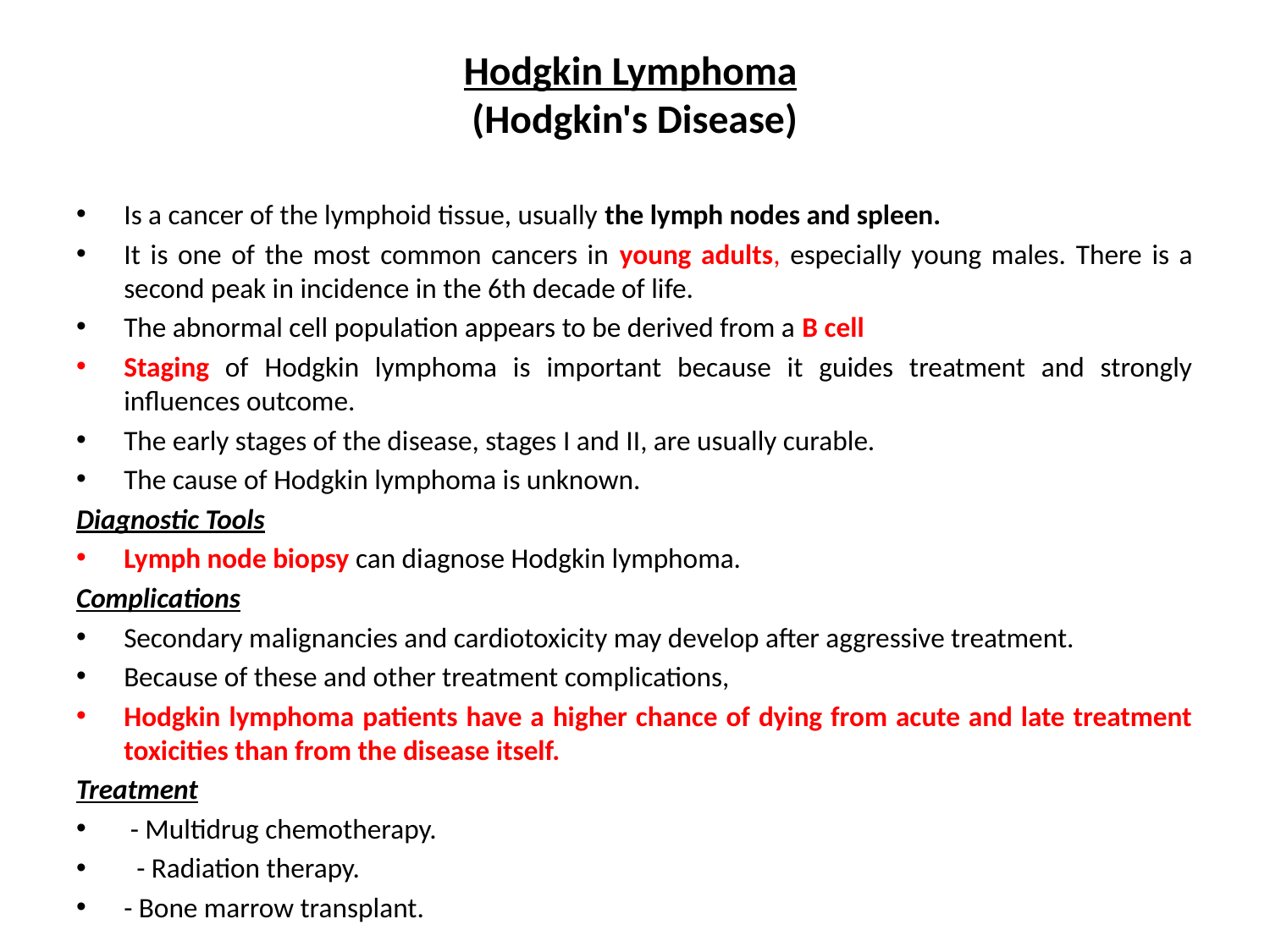

# Hodgkin Lymphoma (Hodgkin's Disease)
Is a cancer of the lymphoid tissue, usually the lymph nodes and spleen.
It is one of the most common cancers in young adults, especially young males. There is a second peak in incidence in the 6th decade of life.
The abnormal cell population appears to be derived from a B cell
Staging of Hodgkin lymphoma is important because it guides treatment and strongly influences outcome.
The early stages of the disease, stages I and II, are usually curable.
The cause of Hodgkin lymphoma is unknown.
Diagnostic Tools
Lymph node biopsy can diagnose Hodgkin lymphoma.
Complications
Secondary malignancies and cardiotoxicity may develop after aggressive treatment.
Because of these and other treatment complications,
Hodgkin lymphoma patients have a higher chance of dying from acute and late treatment toxicities than from the disease itself.
Treatment
 - Multidrug chemotherapy.
  - Radiation therapy.
- Bone marrow transplant.